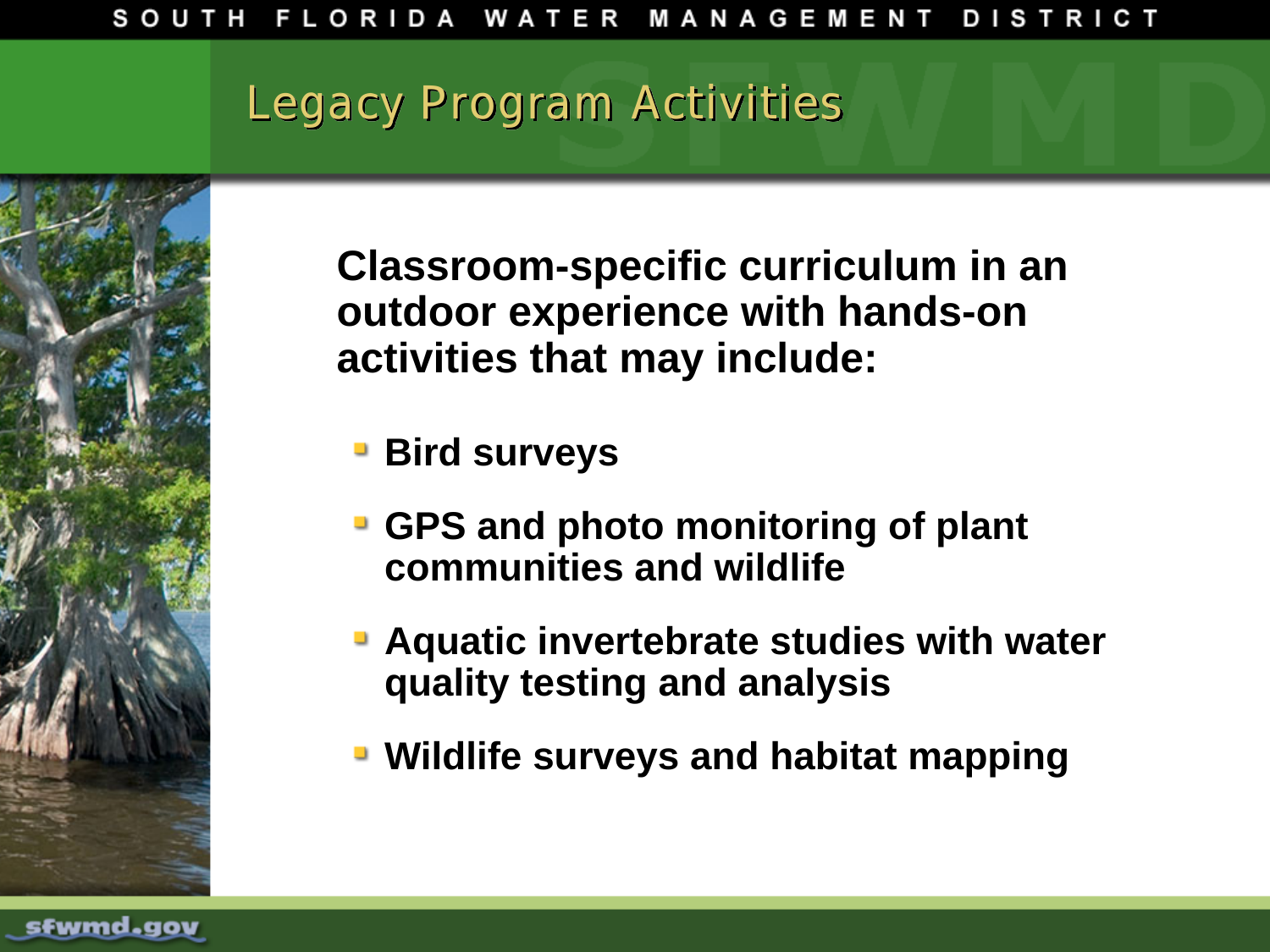

# Legacy Program Activities
	Classroom-specific curriculum in an outdoor experience with hands-on activities that may include:
Bird surveys
GPS and photo monitoring of plant communities and wildlife
Aquatic invertebrate studies with water quality testing and analysis
Wildlife surveys and habitat mapping